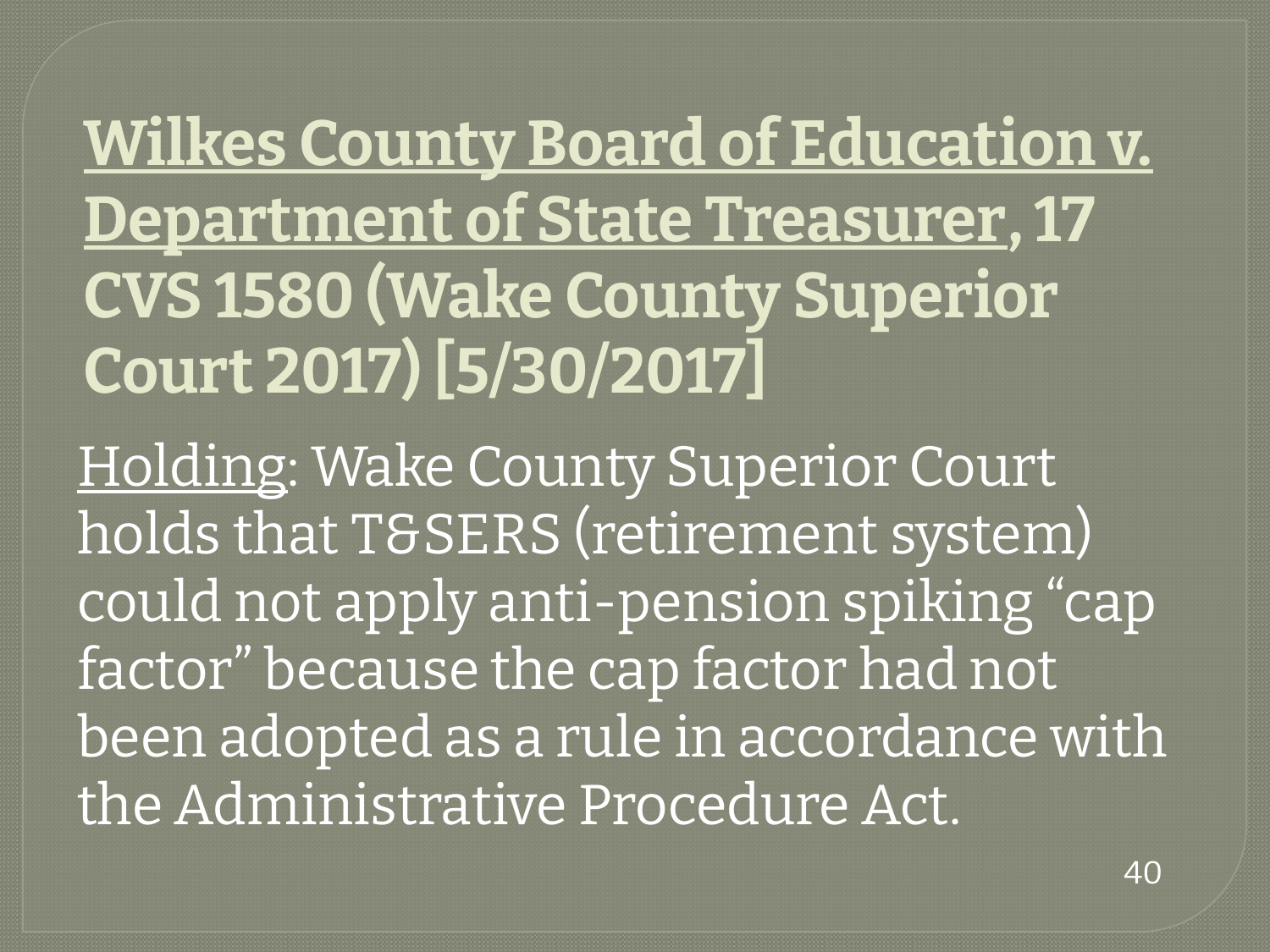

# Wilkes County Board of Education v. Department of State Treasurer, 17 CVS 1580 (Wake County Superior Court 2017) [5/30/2017]
Holding: Wake County Superior Court holds that T&SERS (retirement system) could not apply anti-pension spiking “cap factor” because the cap factor had not been adopted as a rule in accordance with the Administrative Procedure Act.
40